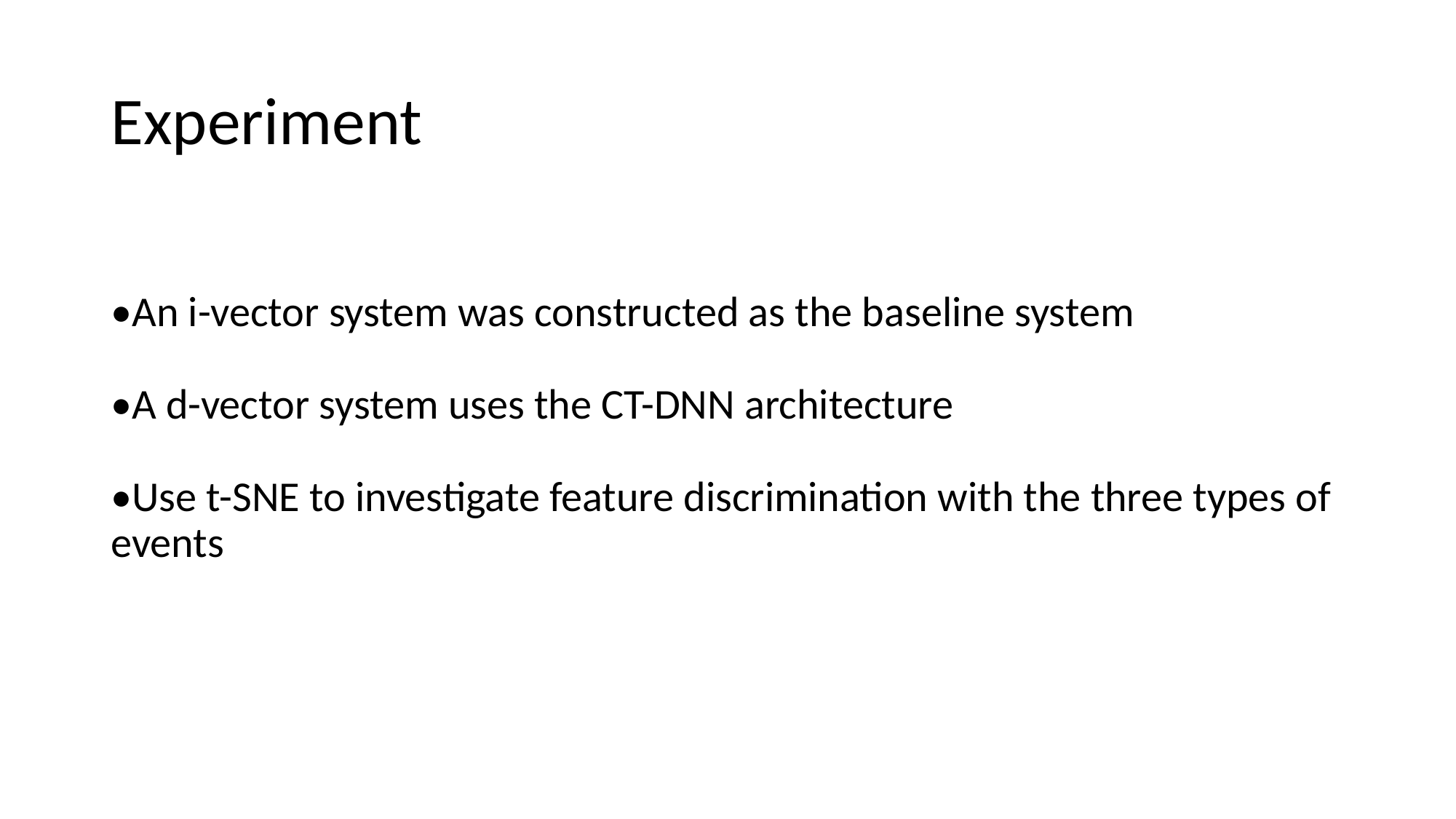

# Experiment

•An i-vector system was constructed as the baseline system

•A d-vector system uses the CT-DNN architecture

•Use t-SNE to investigate feature discrimination with the three types of events